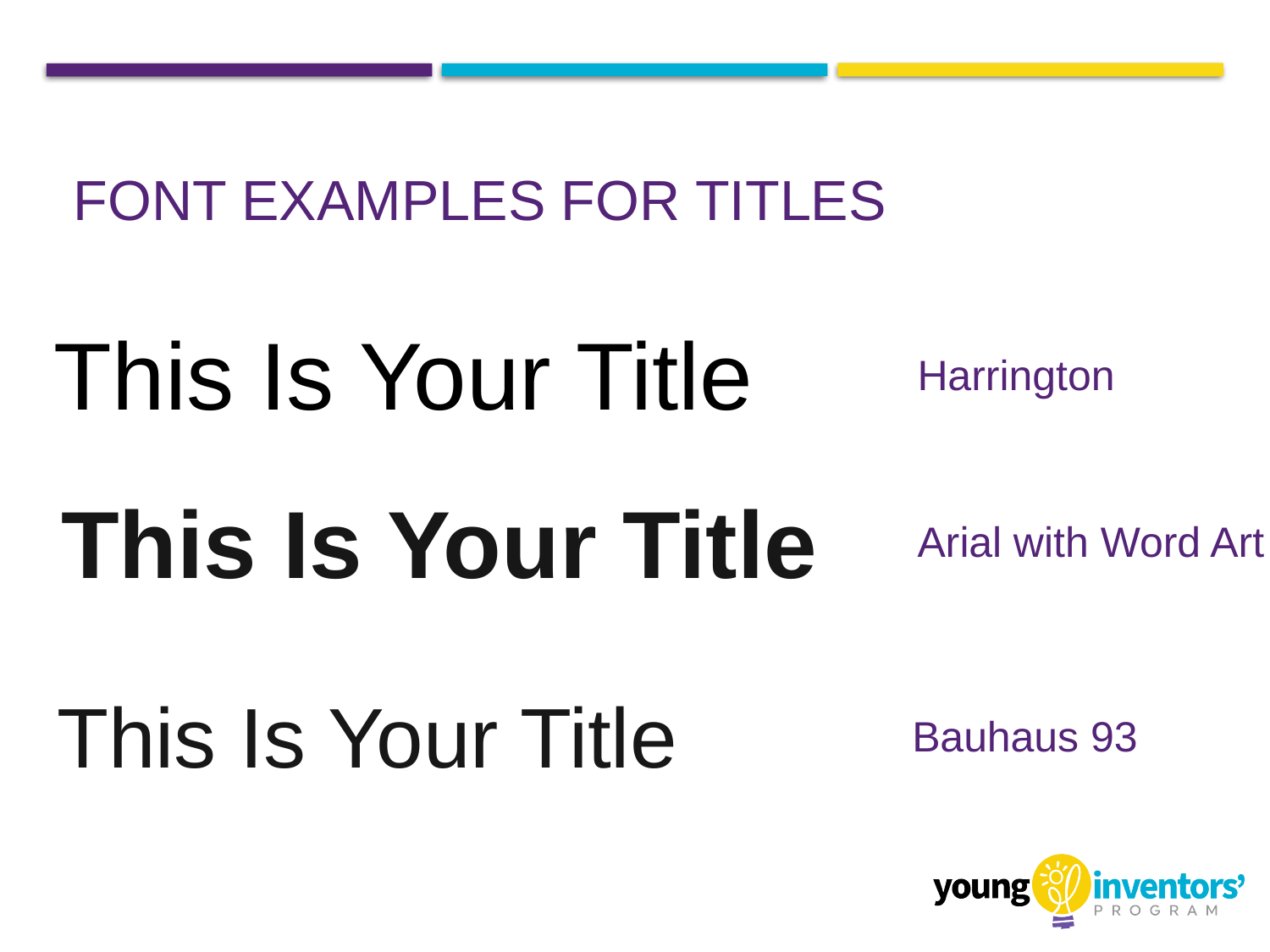

# FONT examples for Titles
This Is Your Title
Harrington
This Is Your Title
Arial with Word Art
This Is Your Title
Bauhaus 93